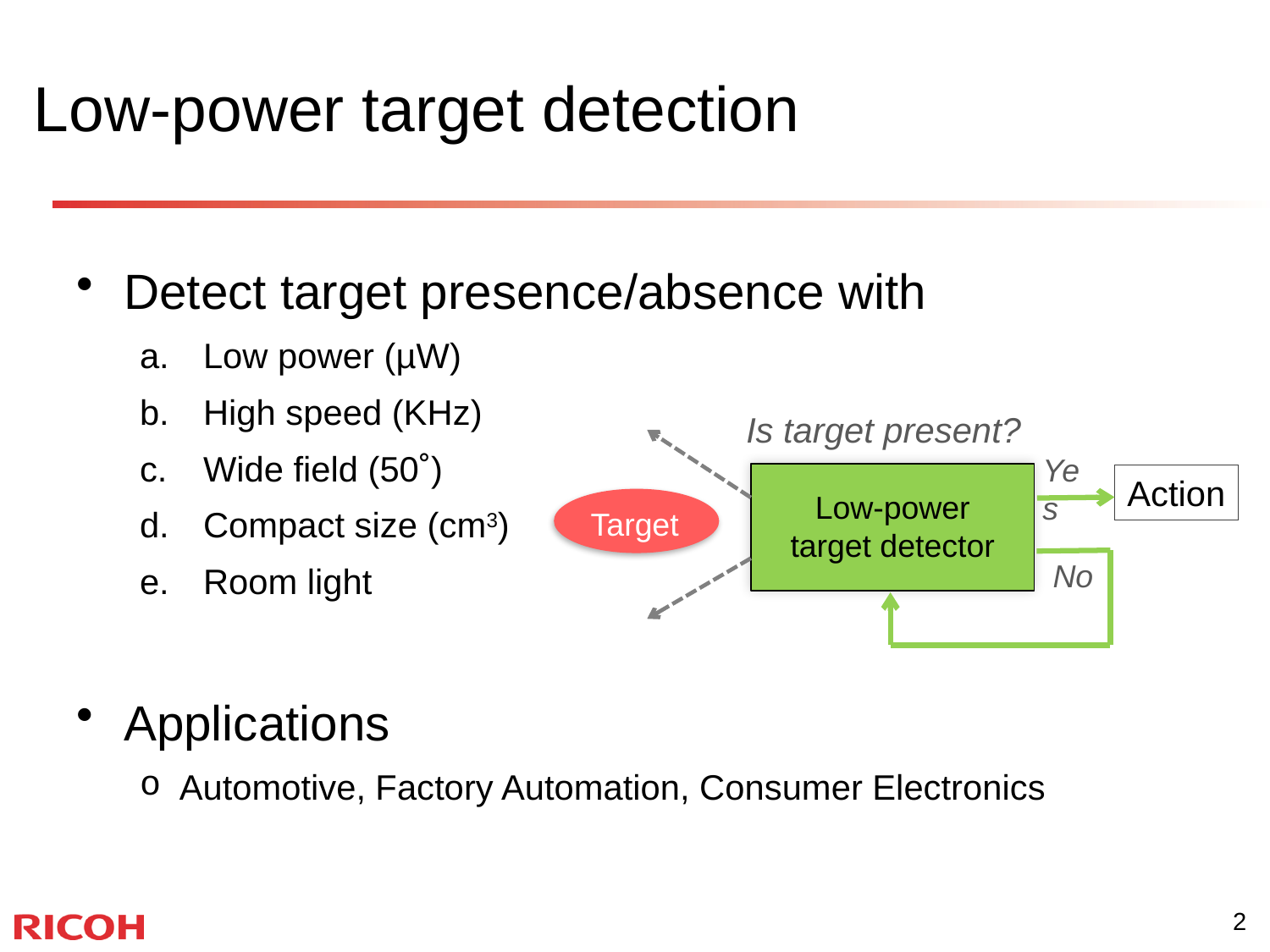

# Low-power target detection
Detect target presence/absence with
Low power (µW)
High speed (KHz)
Wide field (50˚)
Compact size (cm3)
Room light

Applications
Automotive, Factory Automation, Consumer Electronics
Is target present?
Yes

Action
Low-power target detector
Target

No
2